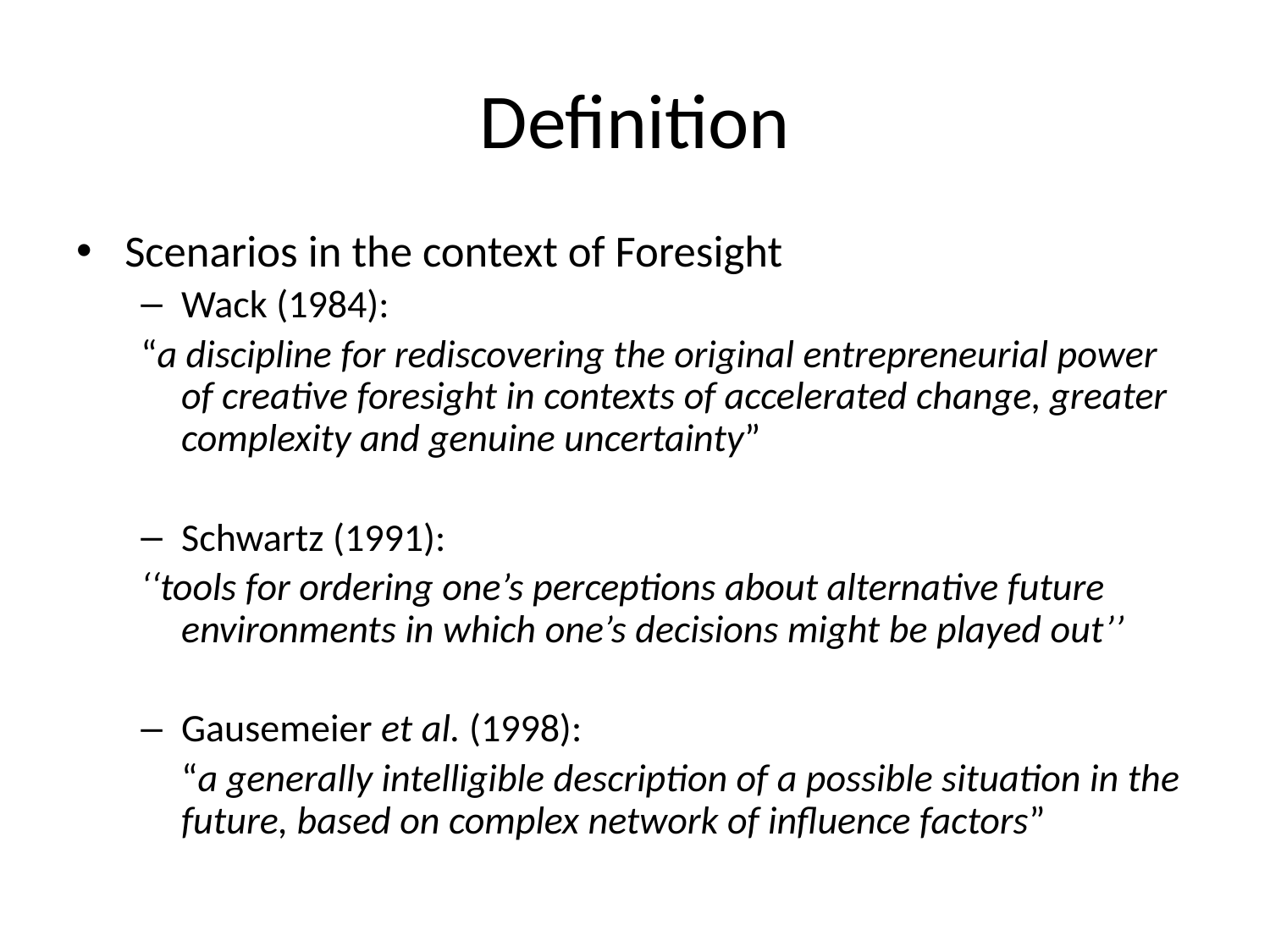

# Definition
Scenarios in the context of Foresight
Wack (1984):
“a discipline for rediscovering the original entrepreneurial power of creative foresight in contexts of accelerated change, greater complexity and genuine uncertainty”

Schwartz (1991):
‘‘tools for ordering one’s perceptions about alternative future environments in which one’s decisions might be played out’’

Gausemeier et al. (1998):
	“a generally intelligible description of a possible situation in the future, based on complex network of influence factors”